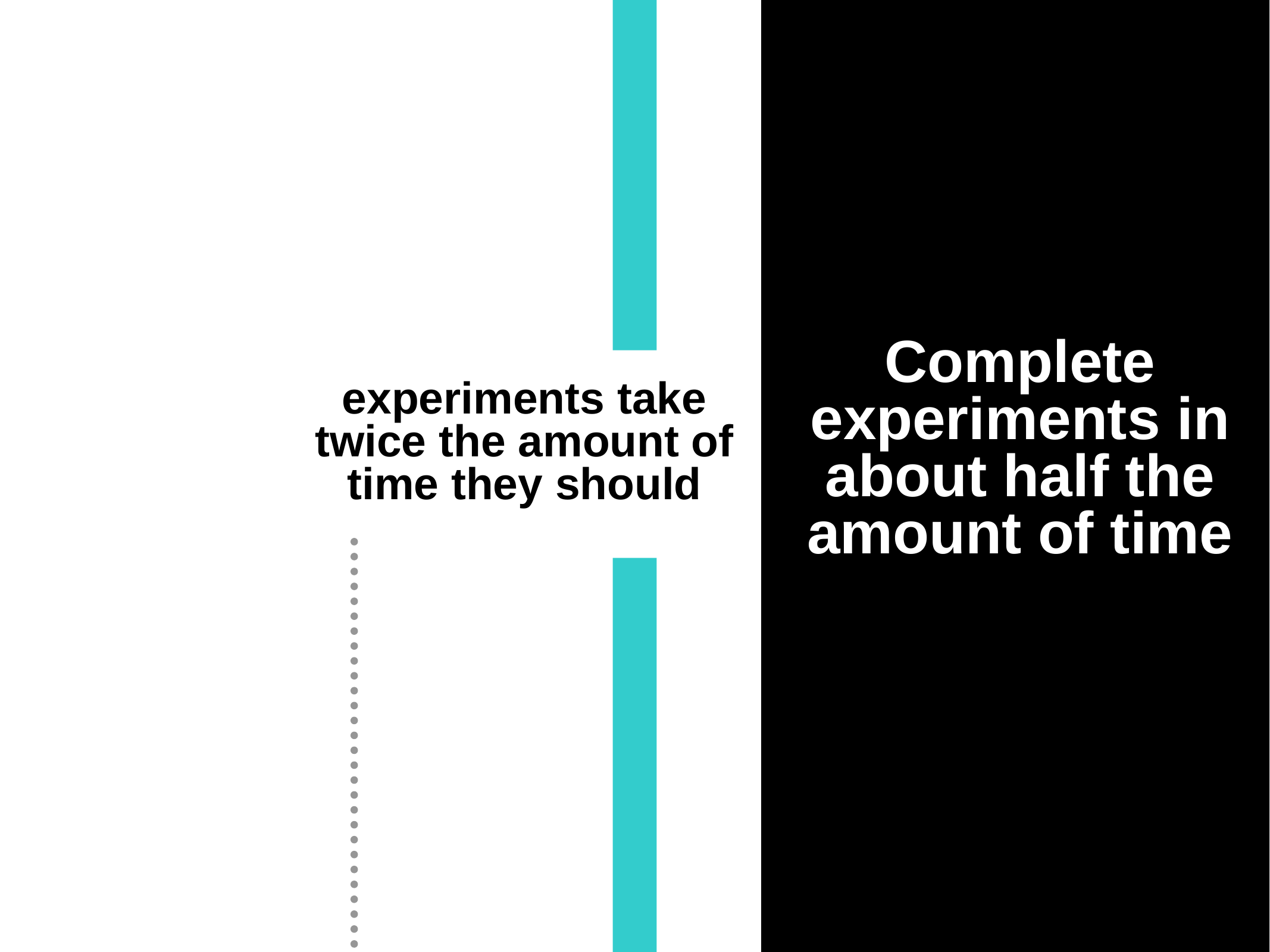

Complete experiments in about half the amount of time

experiments take twice the amount of time they should